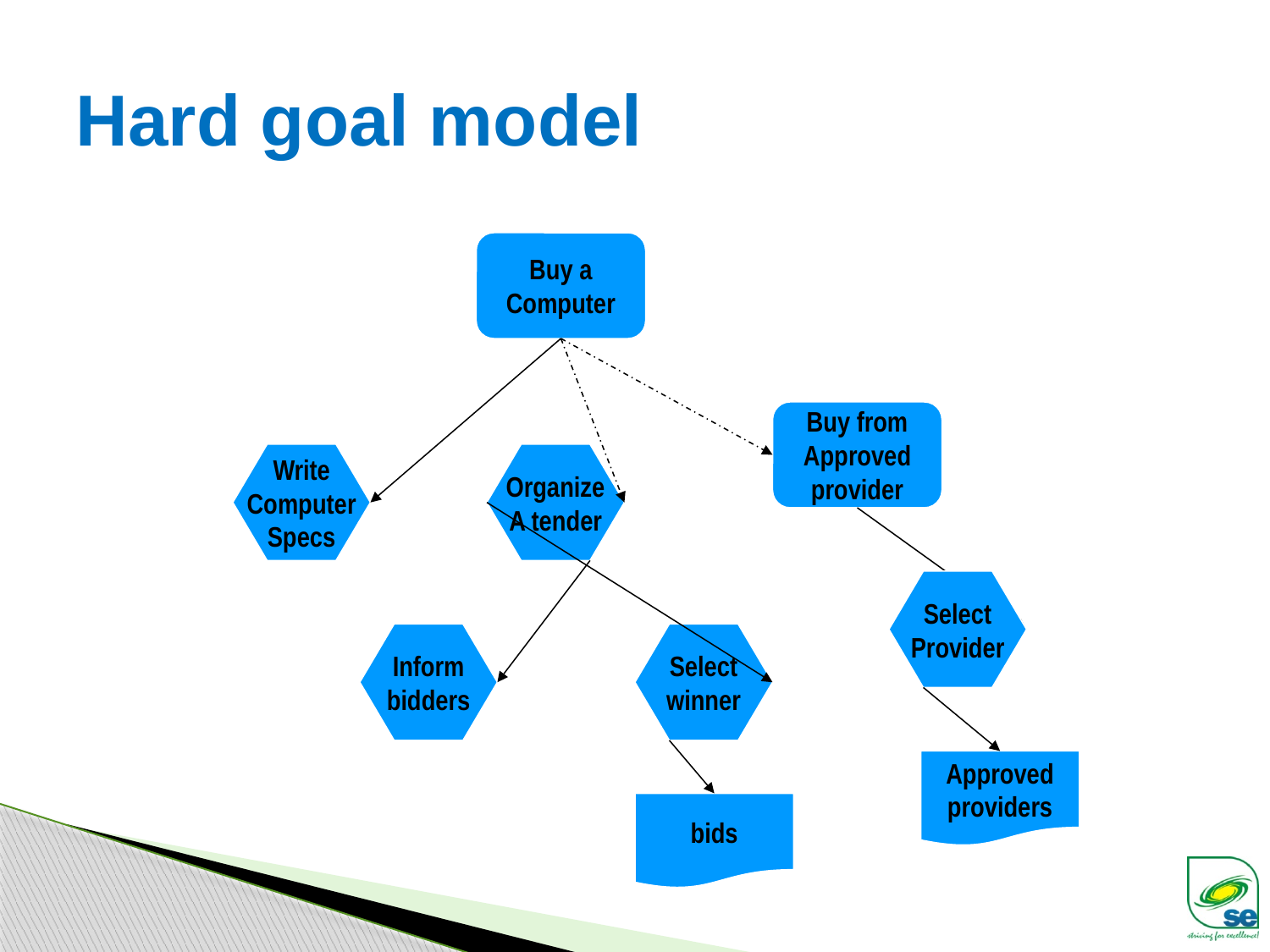

# Hard goal model
Buy a
Computer
Buy from
Approved
provider
Write
Computer
Specs
Organize
A tender
Select
Provider
Inform
bidders
Select
winner
Approved
providers
bids